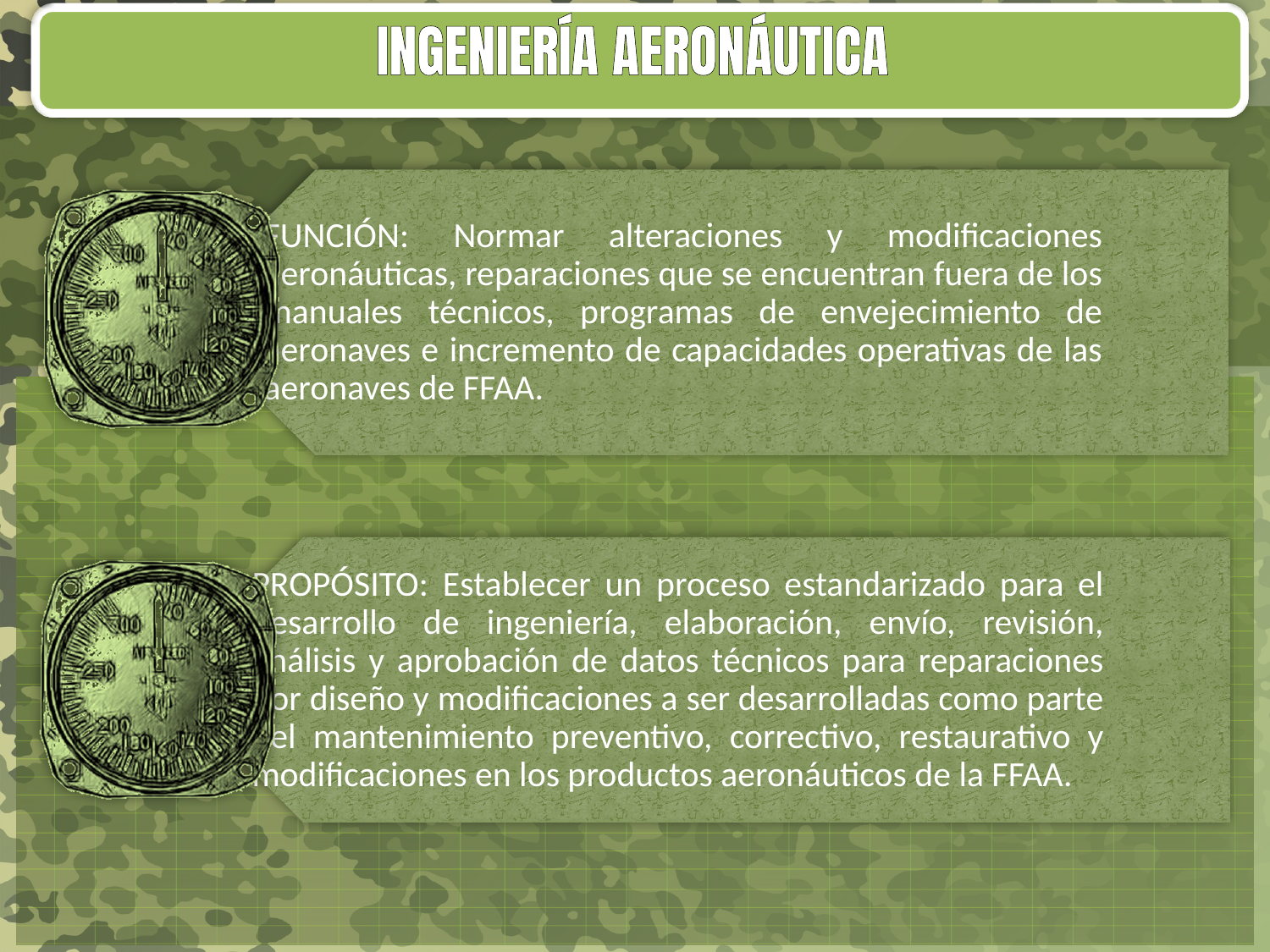

INGENIERÍA AERONÁUTICA

FUNCIÓN: Normar alteraciones y modificaciones aeronáuticas, reparaciones que se encuentran fuera de los manuales técnicos, programas de envejecimiento de aeronaves e incremento de capacidades operativas de las aeronaves de FFAA.
PROPÓSITO: Establecer un proceso estandarizado para el desarrollo de ingeniería, elaboración, envío, revisión, análisis y aprobación de datos técnicos para reparaciones por diseño y modificaciones a ser desarrolladas como parte del mantenimiento preventivo, correctivo, restaurativo y modificaciones en los productos aeronáuticos de la FFAA.